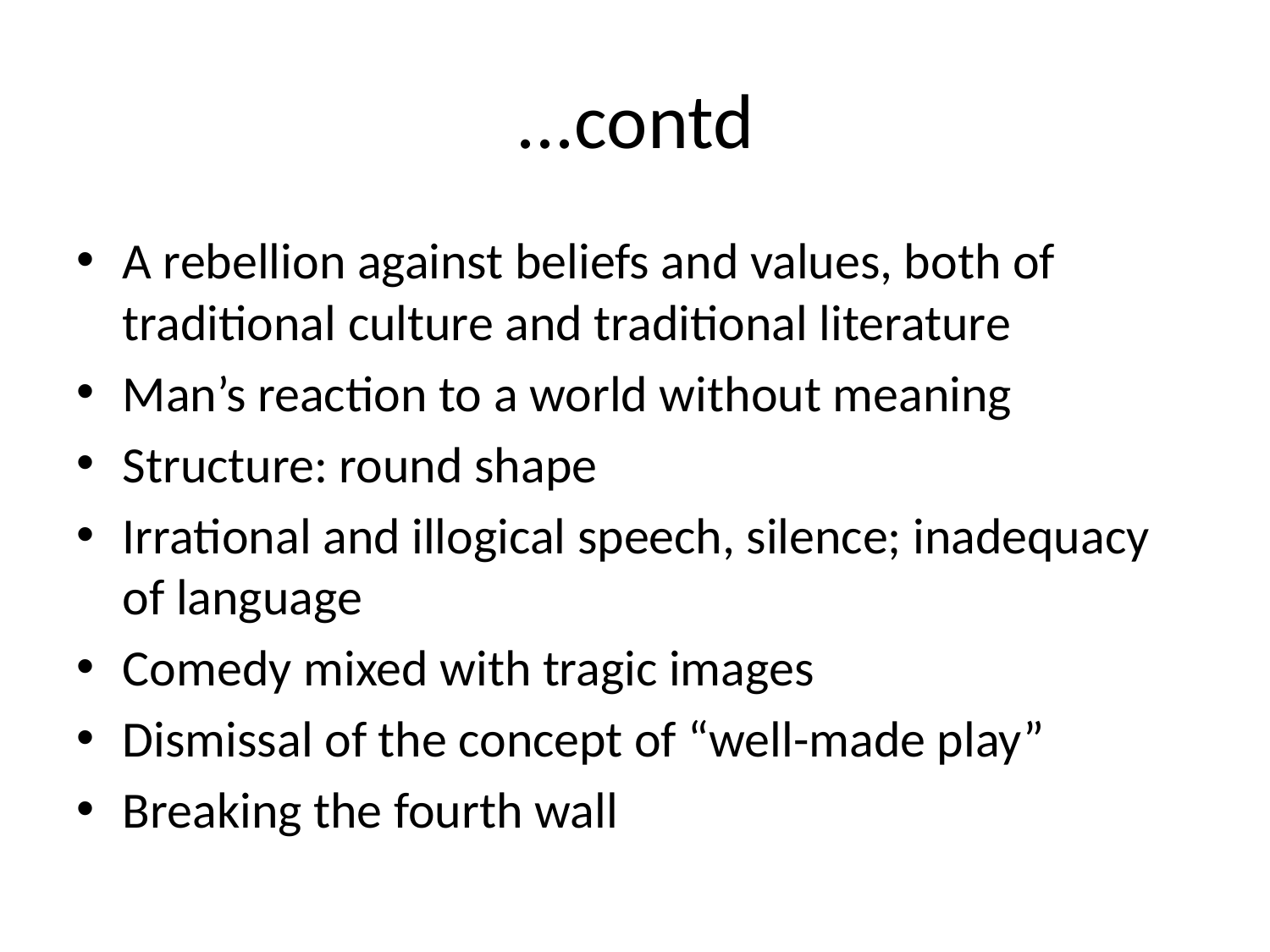

# ...contd
A rebellion against beliefs and values, both of traditional culture and traditional literature
Man’s reaction to a world without meaning
Structure: round shape
Irrational and illogical speech, silence; inadequacy of language
Comedy mixed with tragic images
Dismissal of the concept of “well-made play”
Breaking the fourth wall